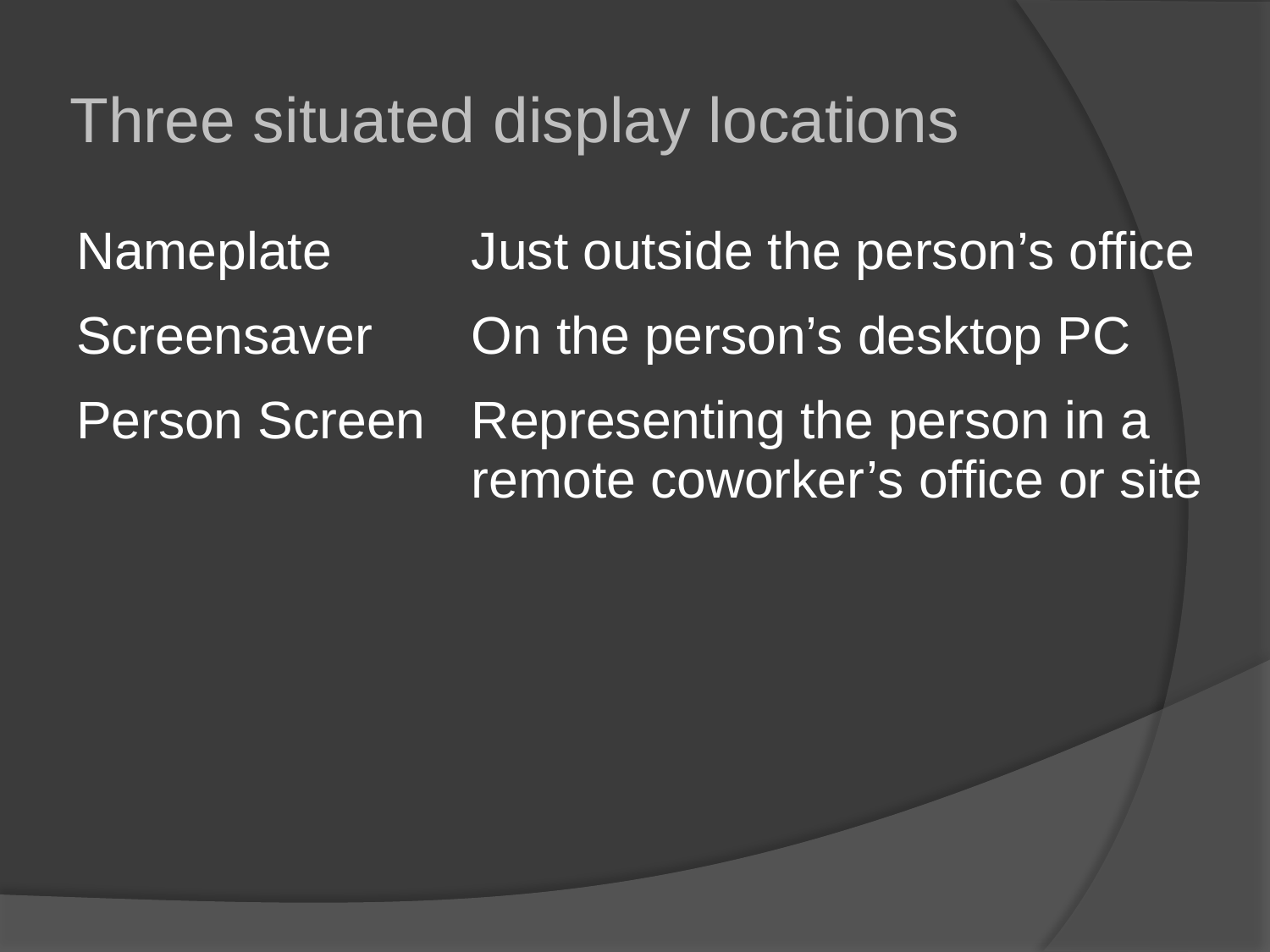

# Three situated display locations
| Nameplate | Just outside the person’s office |
| --- | --- |
| Screensaver | On the person’s desktop PC |
| Person Screen | Representing the person in a remote coworker’s office or site |